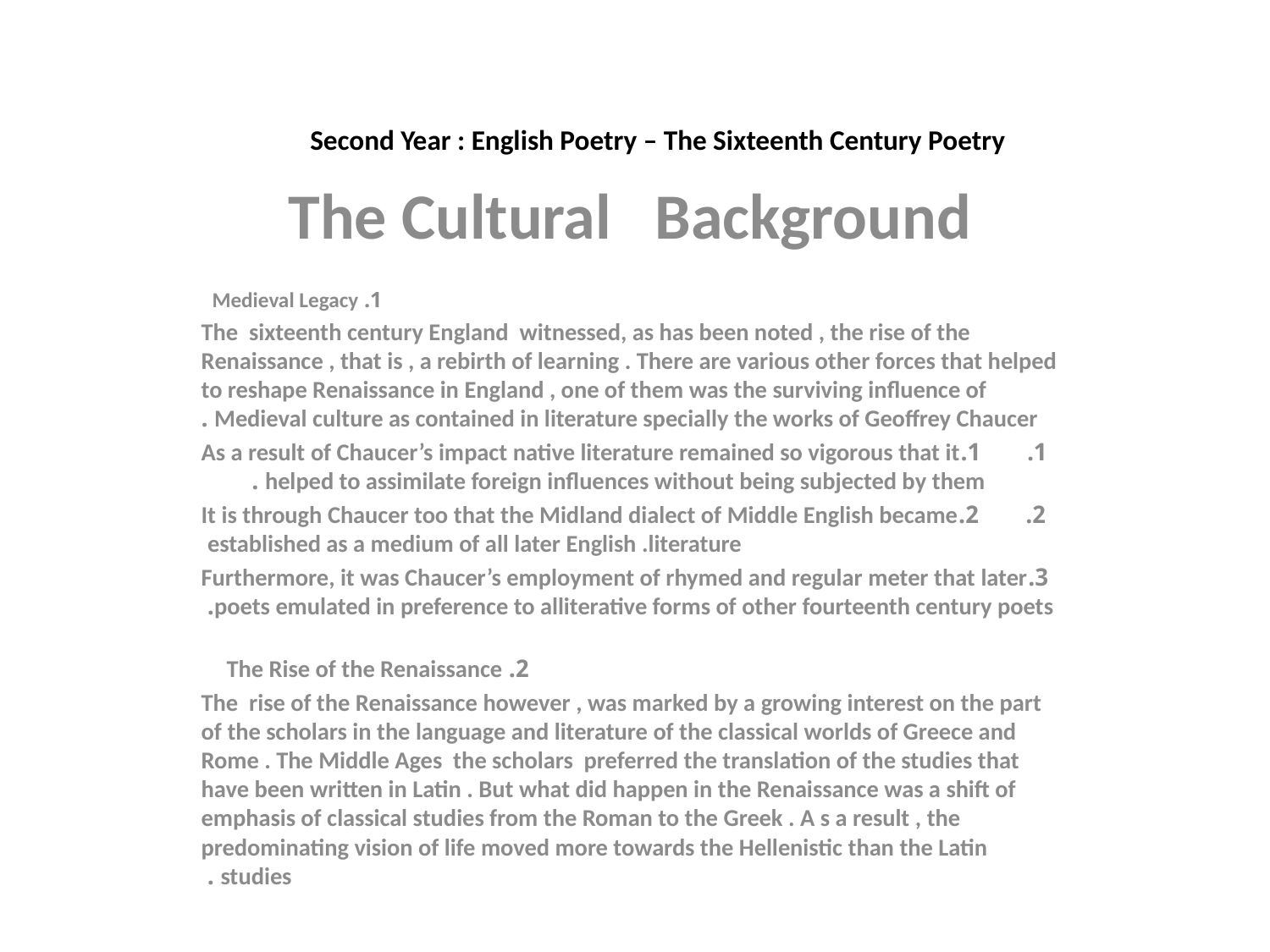

# Second Year : English Poetry – The Sixteenth Century Poetry
The Cultural   Background

   1. Medieval Legacy
The  sixteenth century England  witnessed, as has been noted , the rise of the Renaissance , that is , a rebirth of learning . There are various other forces that helped to reshape Renaissance in England , one of them was the surviving influence of Medieval culture as contained in literature specially the works of Geoffrey Chaucer .
1.As a result of Chaucer’s impact native literature remained so vigorous that it helped to assimilate foreign influences without being subjected by them .
2.It is through Chaucer too that the Midland dialect of Middle English became established as a medium of all later English .literature
 3.Furthermore, it was Chaucer’s employment of rhymed and regular meter that later poets emulated in preference to alliterative forms of other fourteenth century poets.
  2. The Rise of the Renaissance
The  rise of the Renaissance however , was marked by a growing interest on the part of the scholars in the language and literature of the classical worlds of Greece and Rome . The Middle Ages  the scholars  preferred the translation of the studies that  have been written in Latin . But what did happen in the Renaissance was a shift of emphasis of classical studies from the Roman to the Greek . A s a result , the predominating vision of life moved more towards the Hellenistic than the Latin studies .